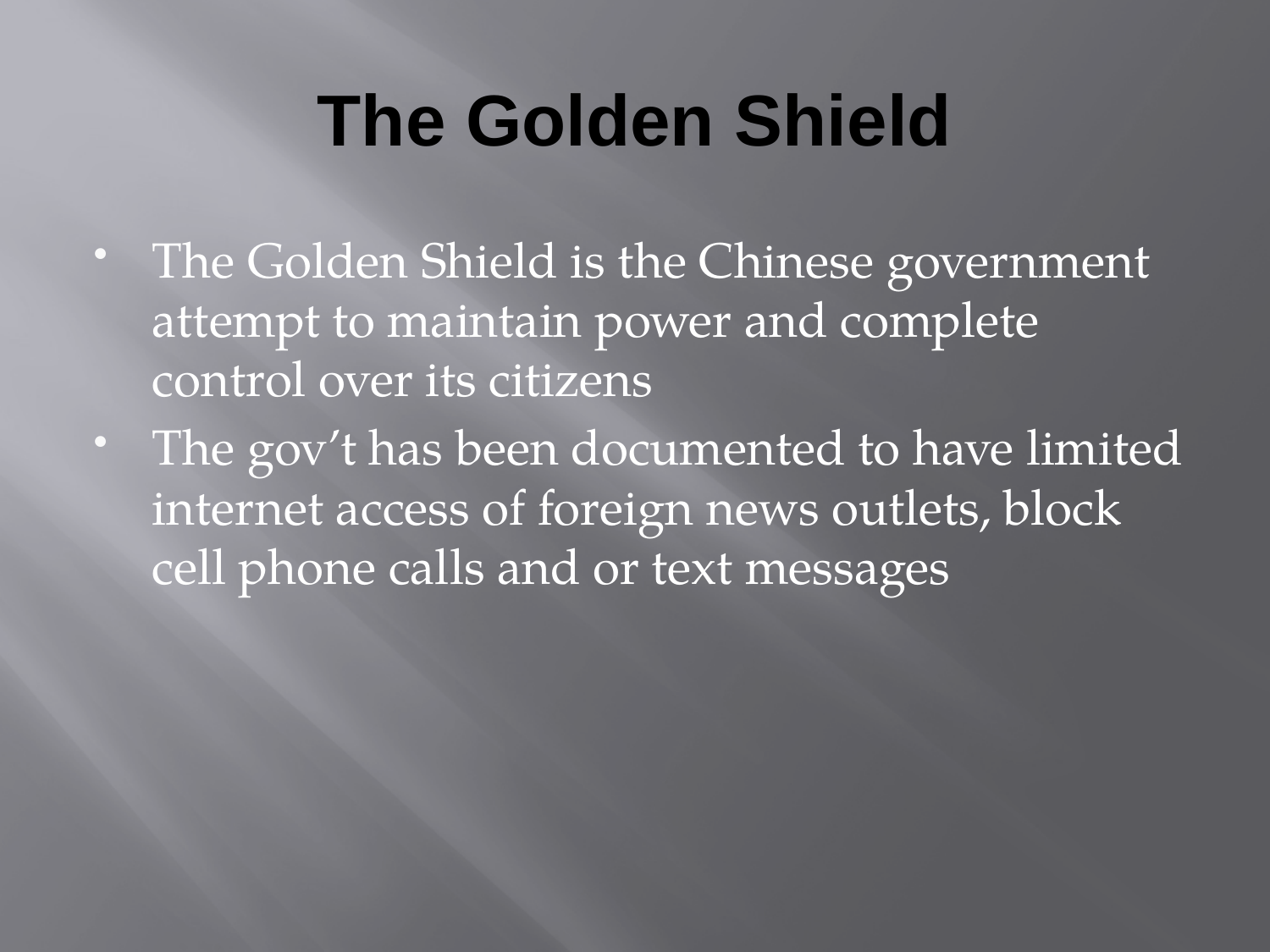

# The Golden Shield
The Golden Shield is the Chinese government attempt to maintain power and complete control over its citizens
The gov’t has been documented to have limited internet access of foreign news outlets, block cell phone calls and or text messages